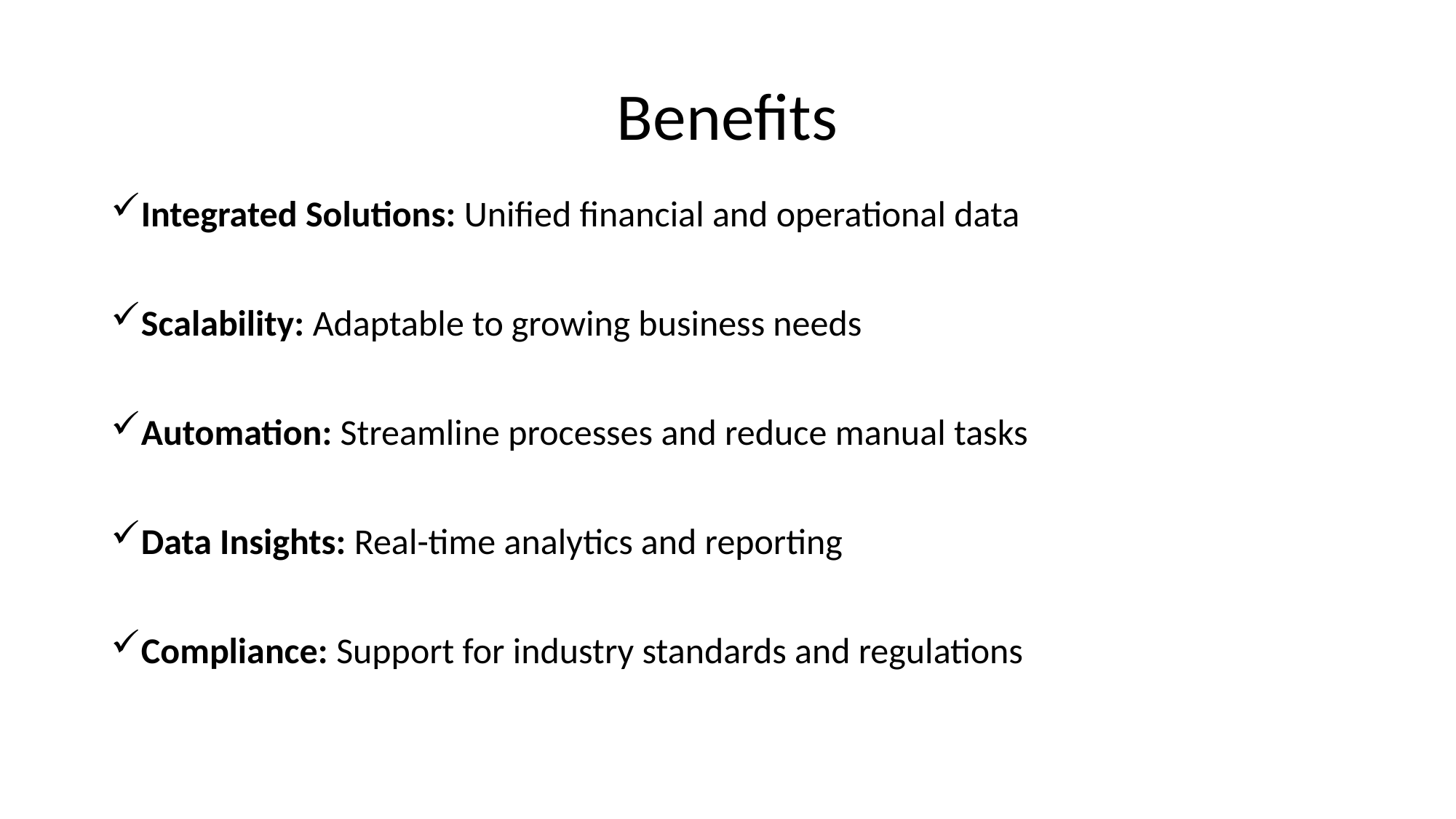

# Benefits
Integrated Solutions: Unified financial and operational data
Scalability: Adaptable to growing business needs
Automation: Streamline processes and reduce manual tasks
Data Insights: Real-time analytics and reporting
Compliance: Support for industry standards and regulations